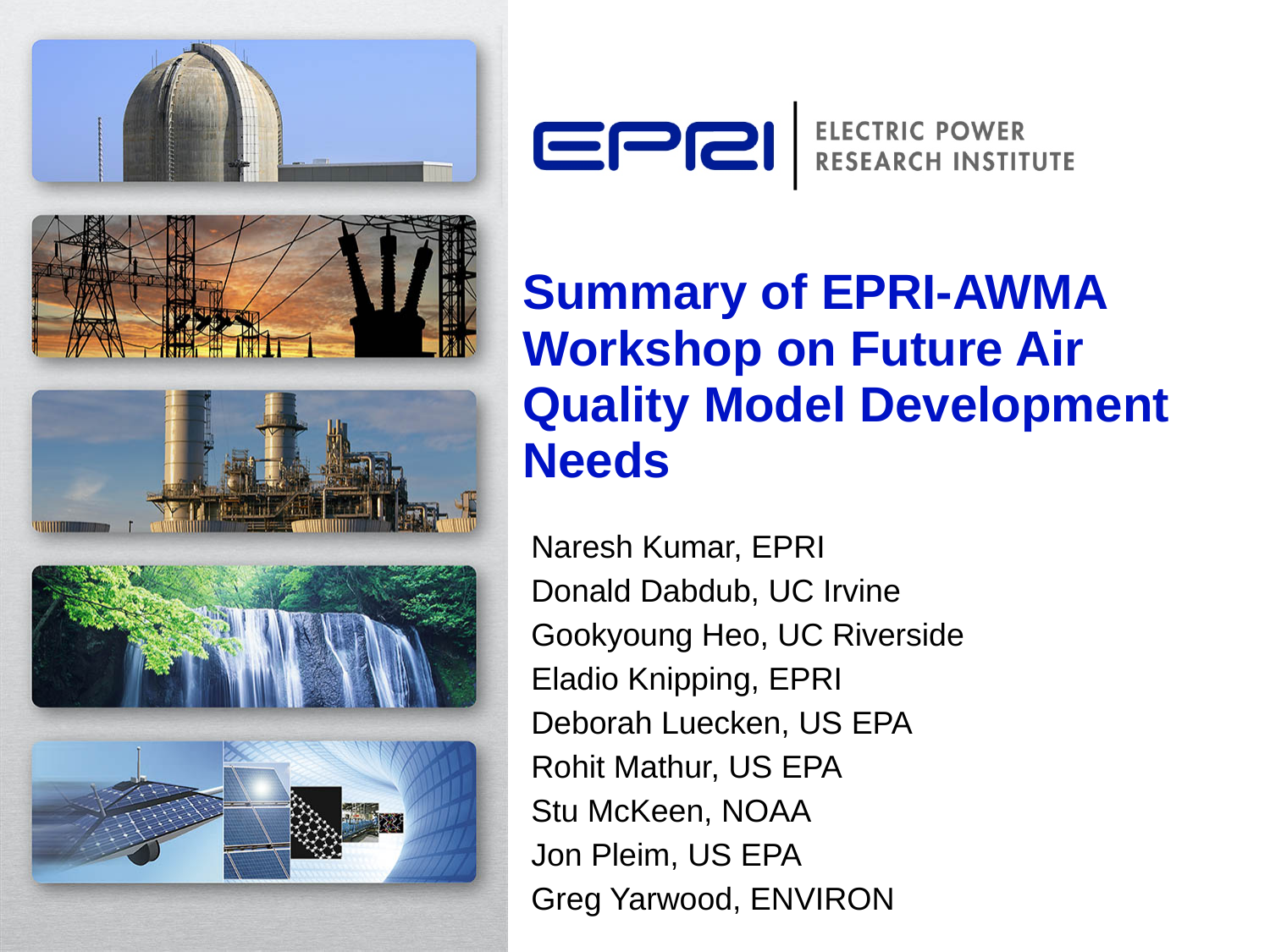

# Summary of EPRI-AWMA Workshop on Future Air Quality Model Development Needs

Naresh Kumar, EPRI
Donald Dabdub, UC Irvine
Gookyoung Heo, UC Riverside
Eladio Knipping, EPRI
Deborah Luecken, US EPA
Rohit Mathur, US EPA
Stu McKeen, NOAA
Jon Pleim, US EPA
Greg Yarwood, ENVIRON